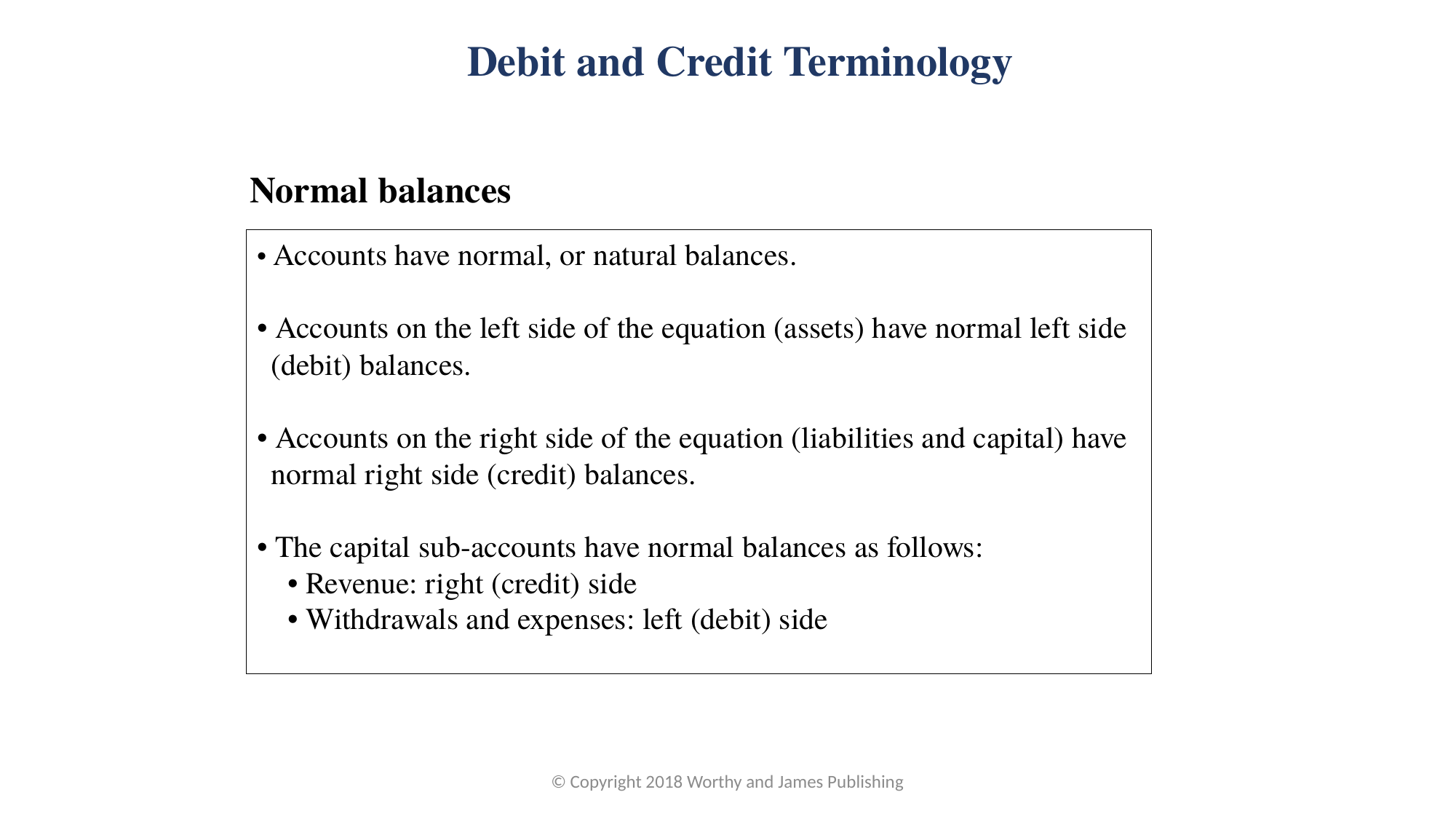

Debit and Credit Terminology
Normal balances
• Accounts have normal, or natural balances.

• Accounts on the left side of the equation (assets) have normal left side (debit) balances.

• Accounts on the right side of the equation (liabilities and capital) have normal right side (credit) balances.

• The capital sub-accounts have normal balances as follows:
    • Revenue: right (credit) side
    • Withdrawals and expenses: left (debit) side

© Copyright 2018 Worthy and James Publishing